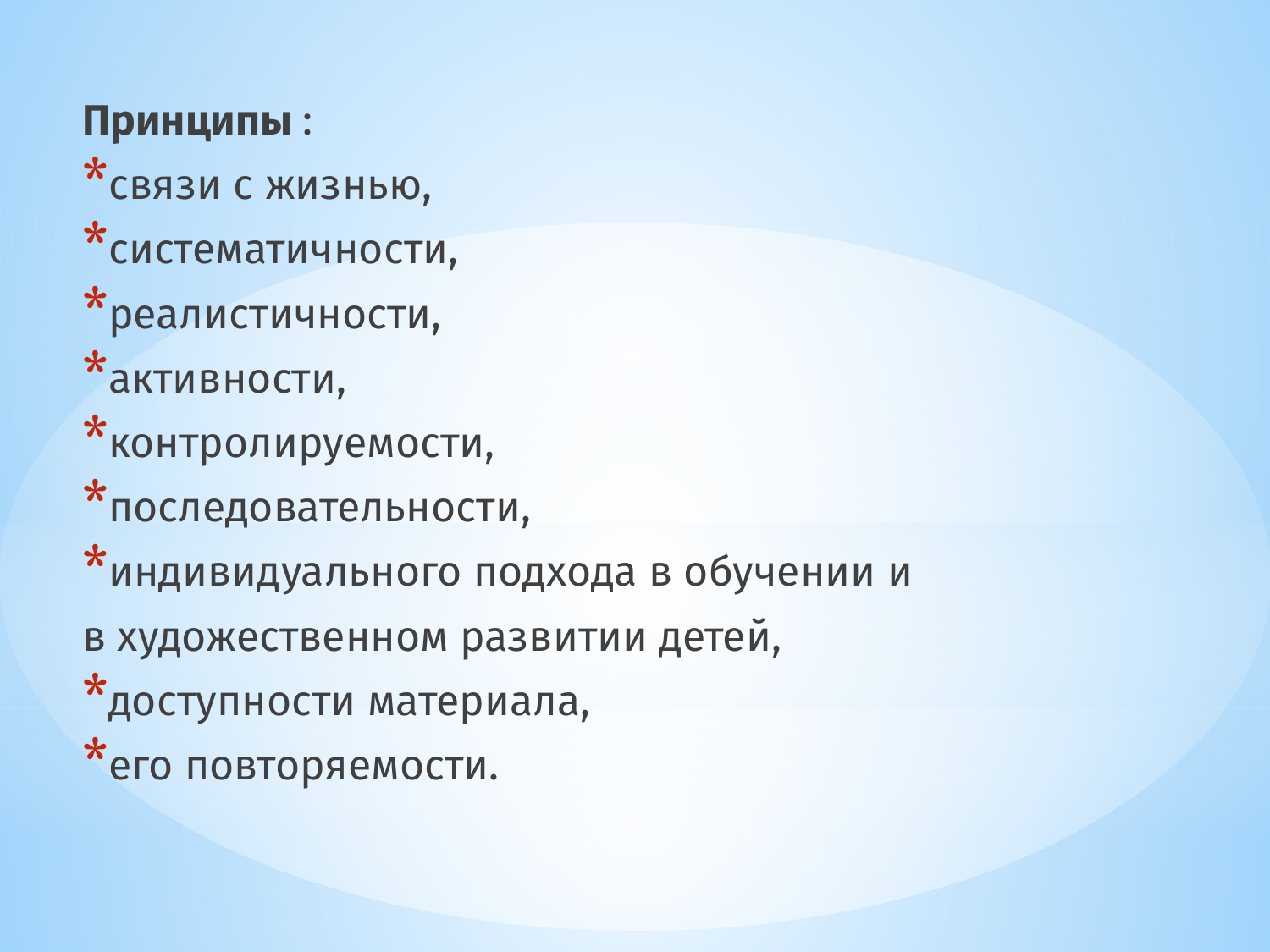

Принципы :
связи с жизнью,
систематичности,
реалистичности,
активности,
контролируемости,
последовательности,
индивидуального подхода в обучении и
в художественном развитии детей,
доступности материала,
его повторяемости.